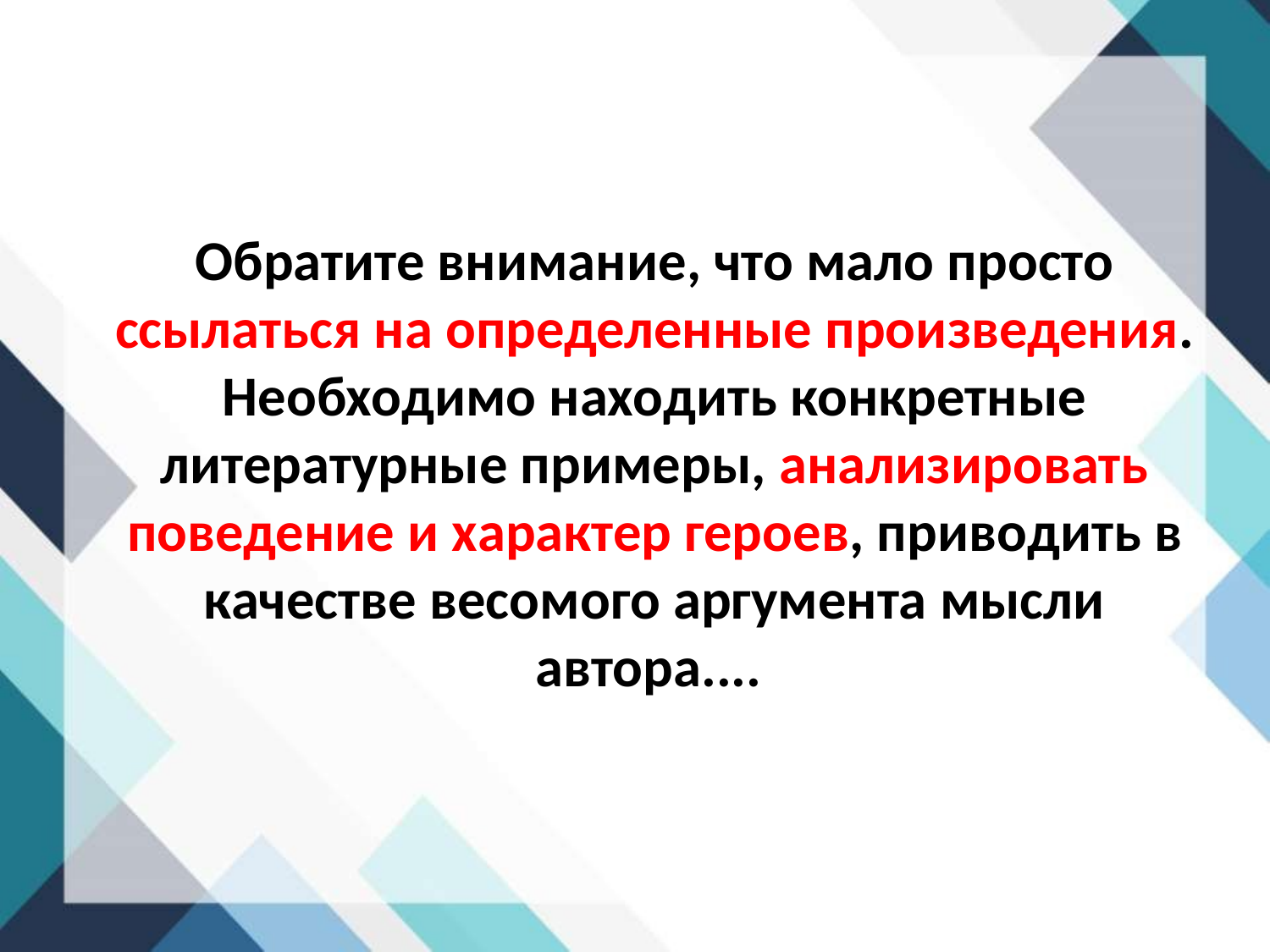

Обратите внимание, что мало просто ссылаться на определенные произведения. Необходимо находить конкретные литературные примеры, анализировать поведение и характер героев, приводить в качестве весомого аргумента мысли автора....